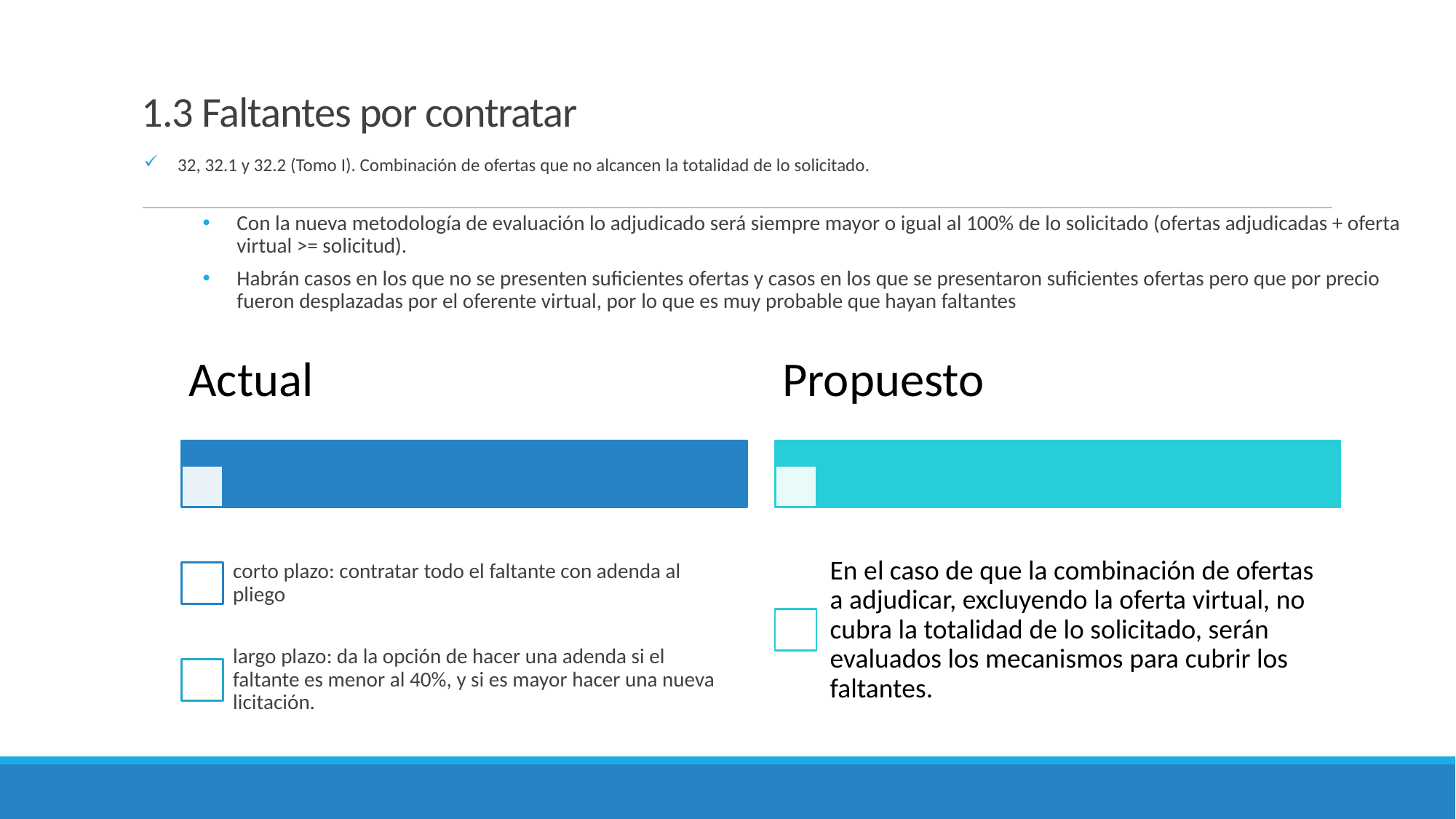

# 1.3 Faltantes por contratar
32, 32.1 y 32.2 (Tomo I). Combinación de ofertas que no alcancen la totalidad de lo solicitado.

Con la nueva metodología de evaluación lo adjudicado será siempre mayor o igual al 100% de lo solicitado (ofertas adjudicadas + oferta virtual >= solicitud).
Habrán casos en los que no se presenten suficientes ofertas y casos en los que se presentaron suficientes ofertas pero que por precio fueron desplazadas por el oferente virtual, por lo que es muy probable que hayan faltantes

Actual
corto plazo: contratar todo el faltante con adenda al pliego
largo plazo: da la opción de hacer una adenda si el faltante es menor al 40%, y si es mayor hacer una nueva licitación.
Propuesto
En el caso de que la combinación de ofertas a adjudicar, excluyendo la oferta virtual, no cubra la totalidad de lo solicitado, serán evaluados los mecanismos para cubrir los faltantes.